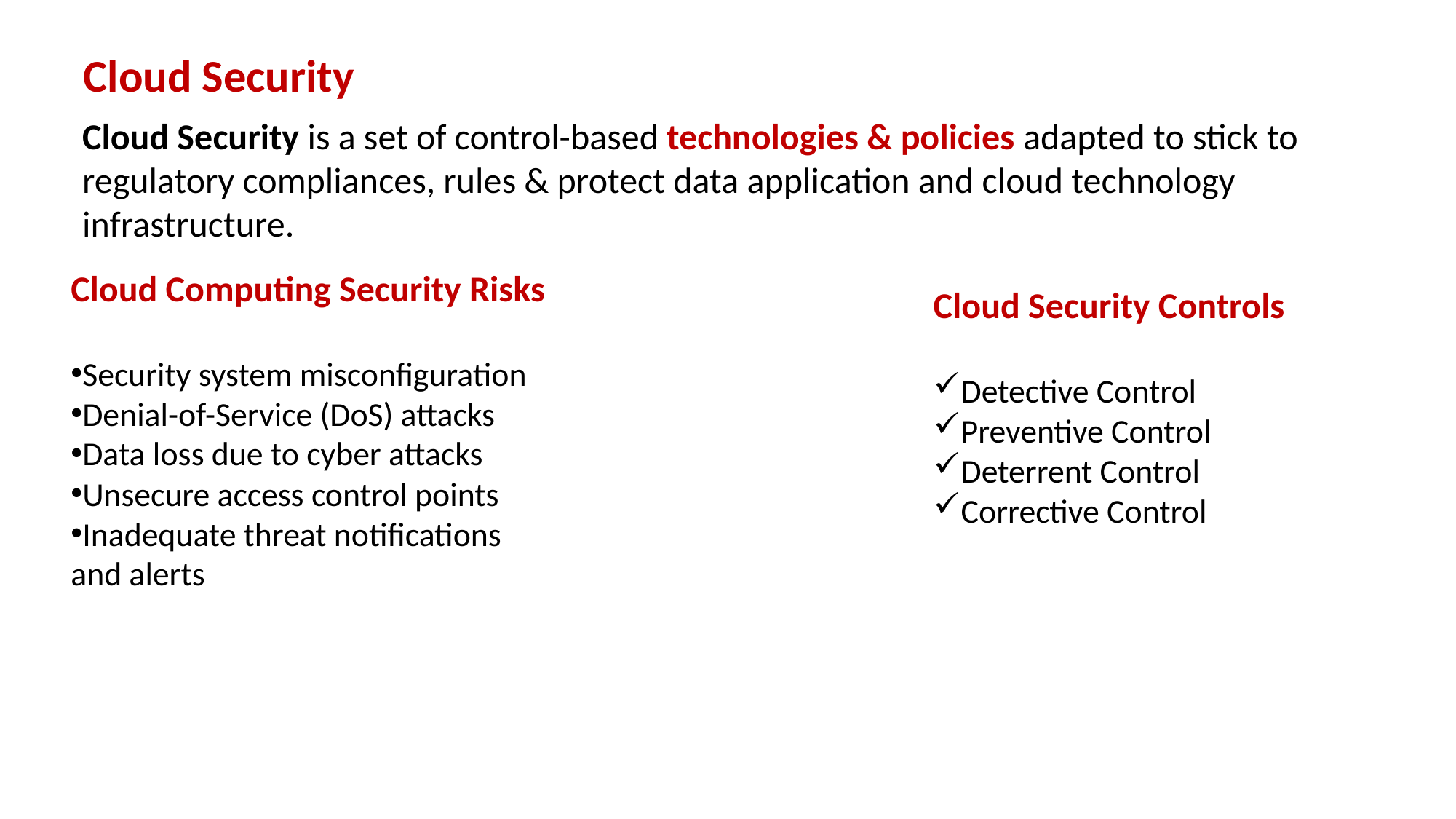

# Cloud Security
Cloud Security is a set of control-based technologies & policies adapted to stick to regulatory compliances, rules & protect data application and cloud technology infrastructure.
Cloud Computing Security Risks

Security system misconfiguration
Denial-of-Service (DoS) attacks
Data loss due to cyber attacks
Unsecure access control points
Inadequate threat notifications and alerts

Cloud Security Controls

Detective Control
Preventive Control
Deterrent Control
Corrective Control